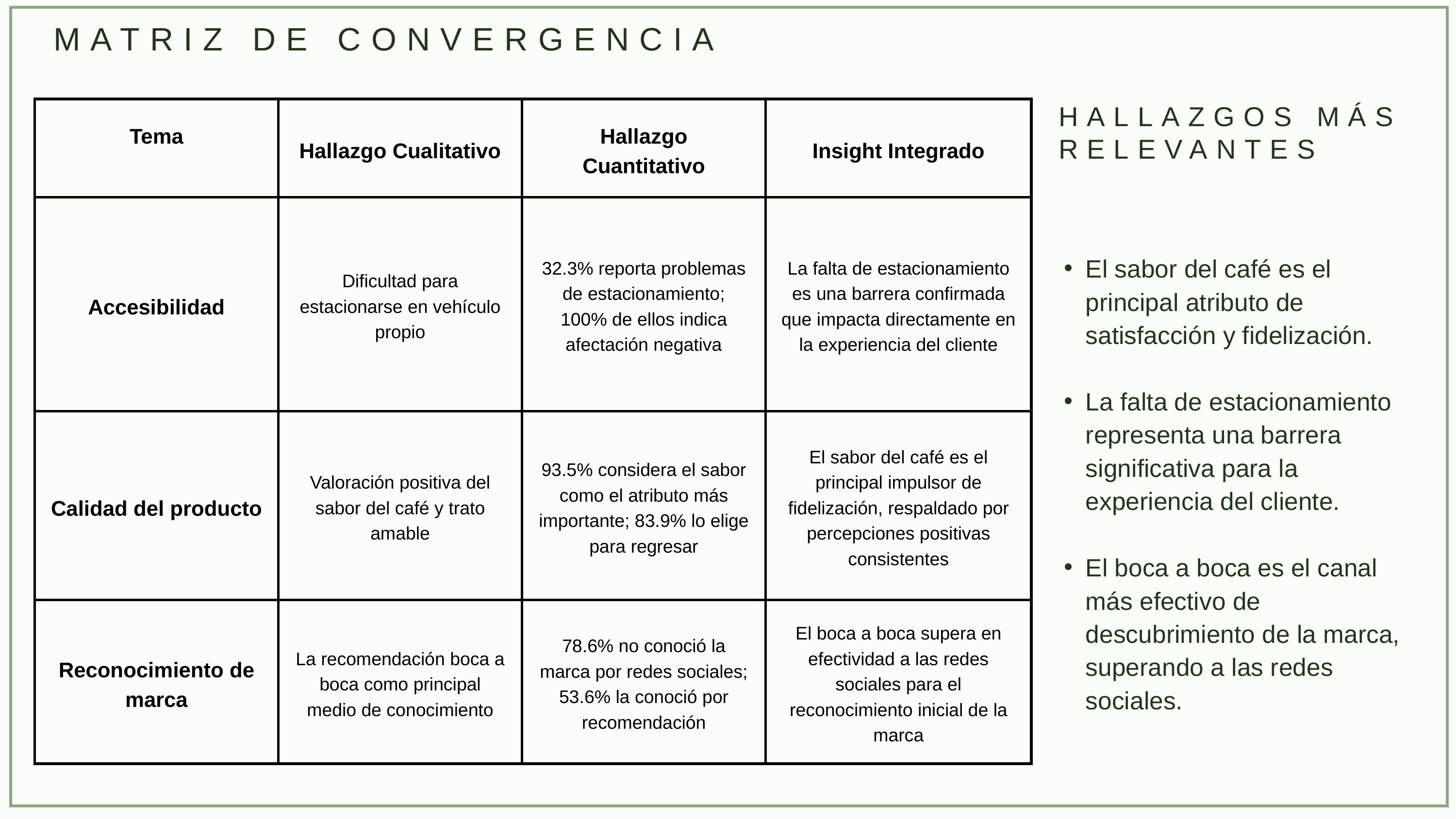

MATRIZ DE CONVERGENCIA
| Tema | Hallazgo Cualitativo | Hallazgo Cuantitativo | Insight Integrado |
| --- | --- | --- | --- |
| Accesibilidad | Dificultad para estacionarse en vehículo propio | 32.3% reporta problemas de estacionamiento; 100% de ellos indica afectación negativa | La falta de estacionamiento es una barrera confirmada que impacta directamente en la experiencia del cliente |
| Calidad del producto | Valoración positiva del sabor del café y trato amable | 93.5% considera el sabor como el atributo más importante; 83.9% lo elige para regresar | El sabor del café es el principal impulsor de fidelización, respaldado por percepciones positivas consistentes |
| Reconocimiento de marca | La recomendación boca a boca como principal medio de conocimiento | 78.6% no conoció la marca por redes sociales; 53.6% la conoció por recomendación | El boca a boca supera en efectividad a las redes sociales para el reconocimiento inicial de la marca |
HALLAZGOS MÁS RELEVANTES
El sabor del café es el principal atributo de satisfacción y fidelización.

La falta de estacionamiento representa una barrera significativa para la experiencia del cliente.

El boca a boca es el canal más efectivo de descubrimiento de la marca, superando a las redes sociales.